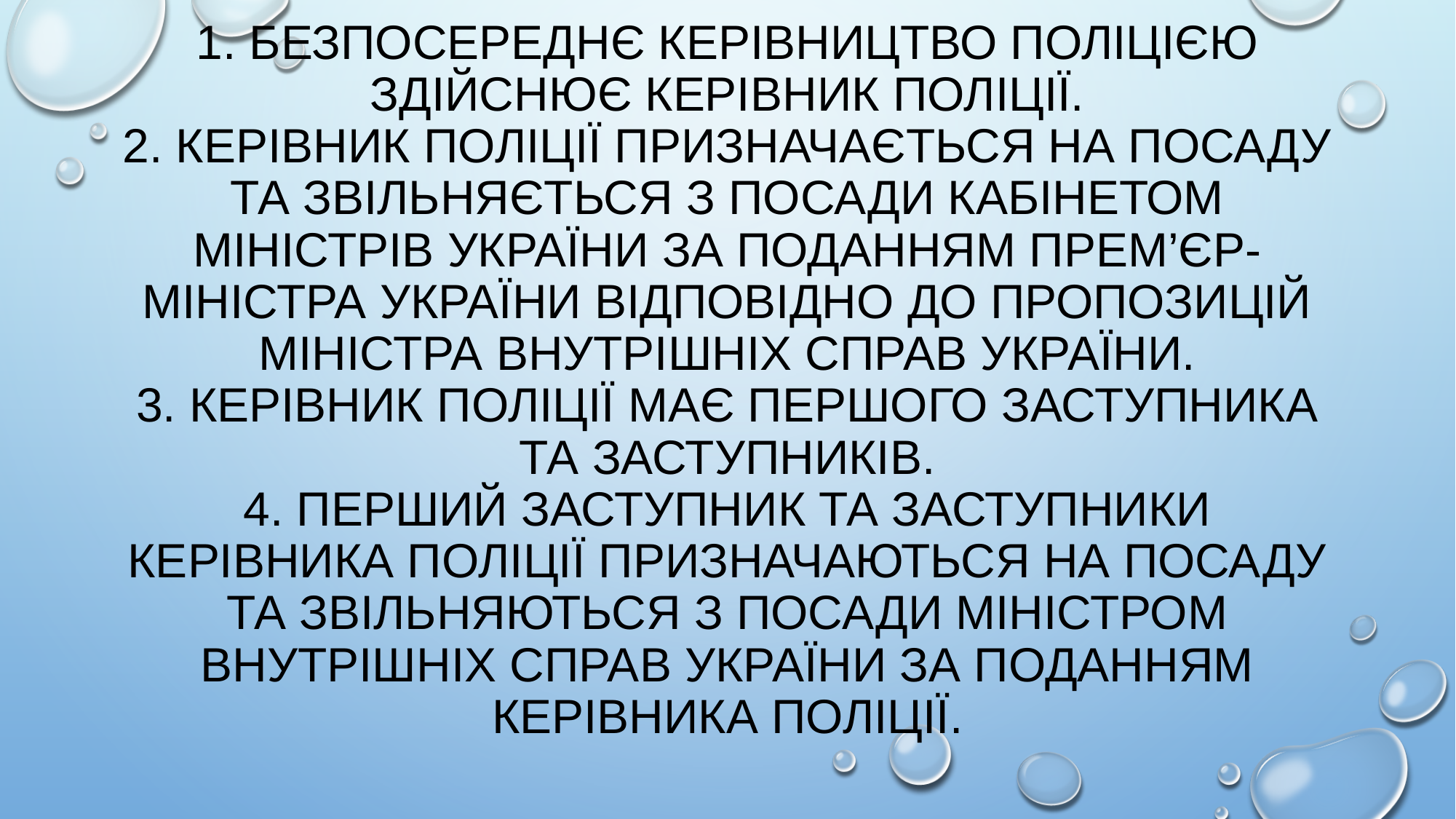

# 1. Безпосереднє керівництво поліцією здійснює керівник поліції. 2. Керівник поліції призначається на посаду та звільняється з посади Кабінетом Міністрів України за поданням Прем’єр-міністра України відповідно до пропозицій Міністра внутрішніх справ України. 3. Керівник поліції має першого заступника та заступників. 4. Перший заступник та заступники керівника поліції призначаються на посаду та звільняються з посади Міністром внутрішніх справ України за поданням керівника поліції.